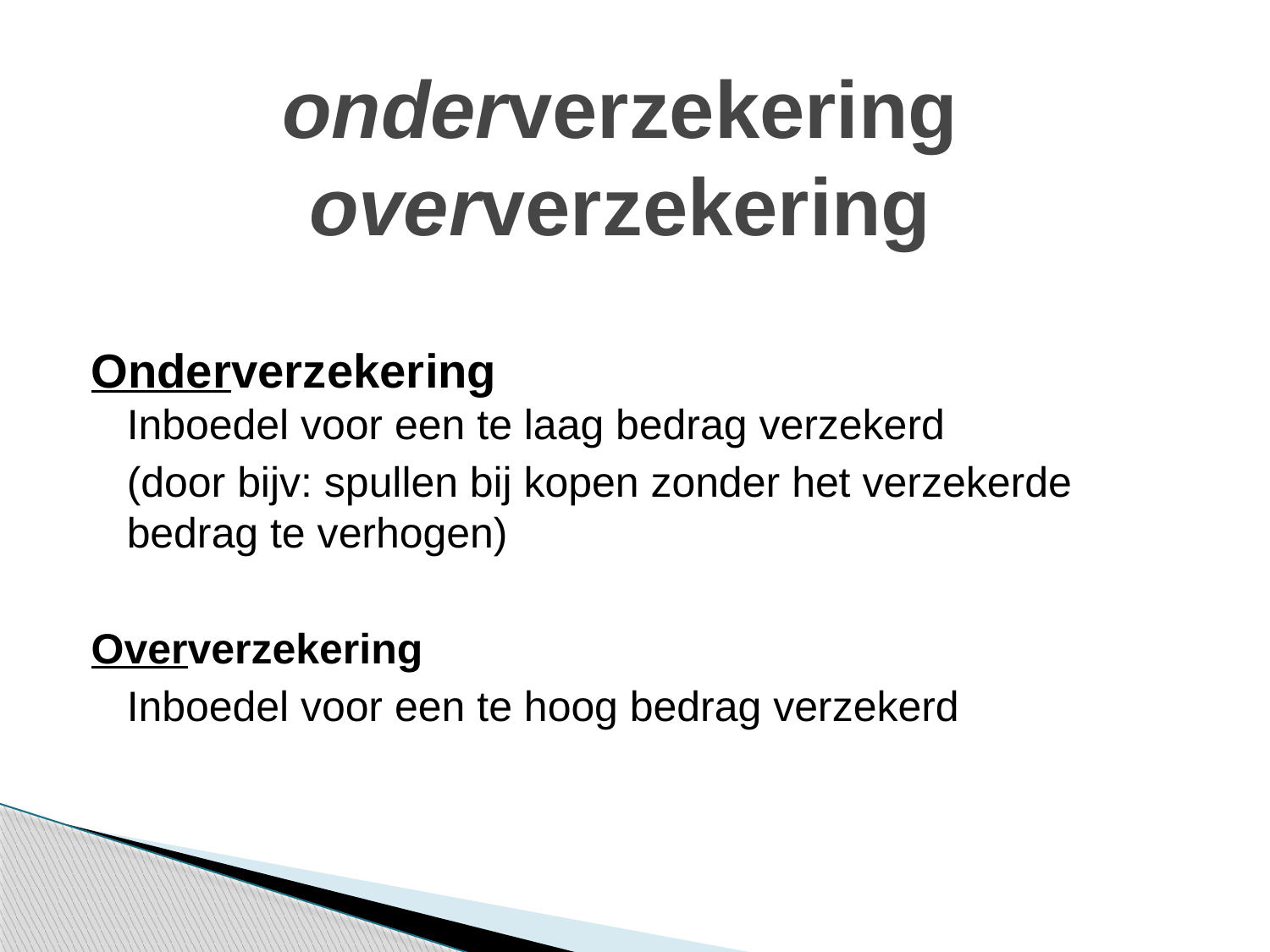

# onderverzekering oververzekering

Onderverzekering
Inboedel voor een te laag bedrag verzekerd
	(door bijv: spullen bij kopen zonder het verzekerde bedrag te verhogen)

Oververzekering
	Inboedel voor een te hoog bedrag verzekerd